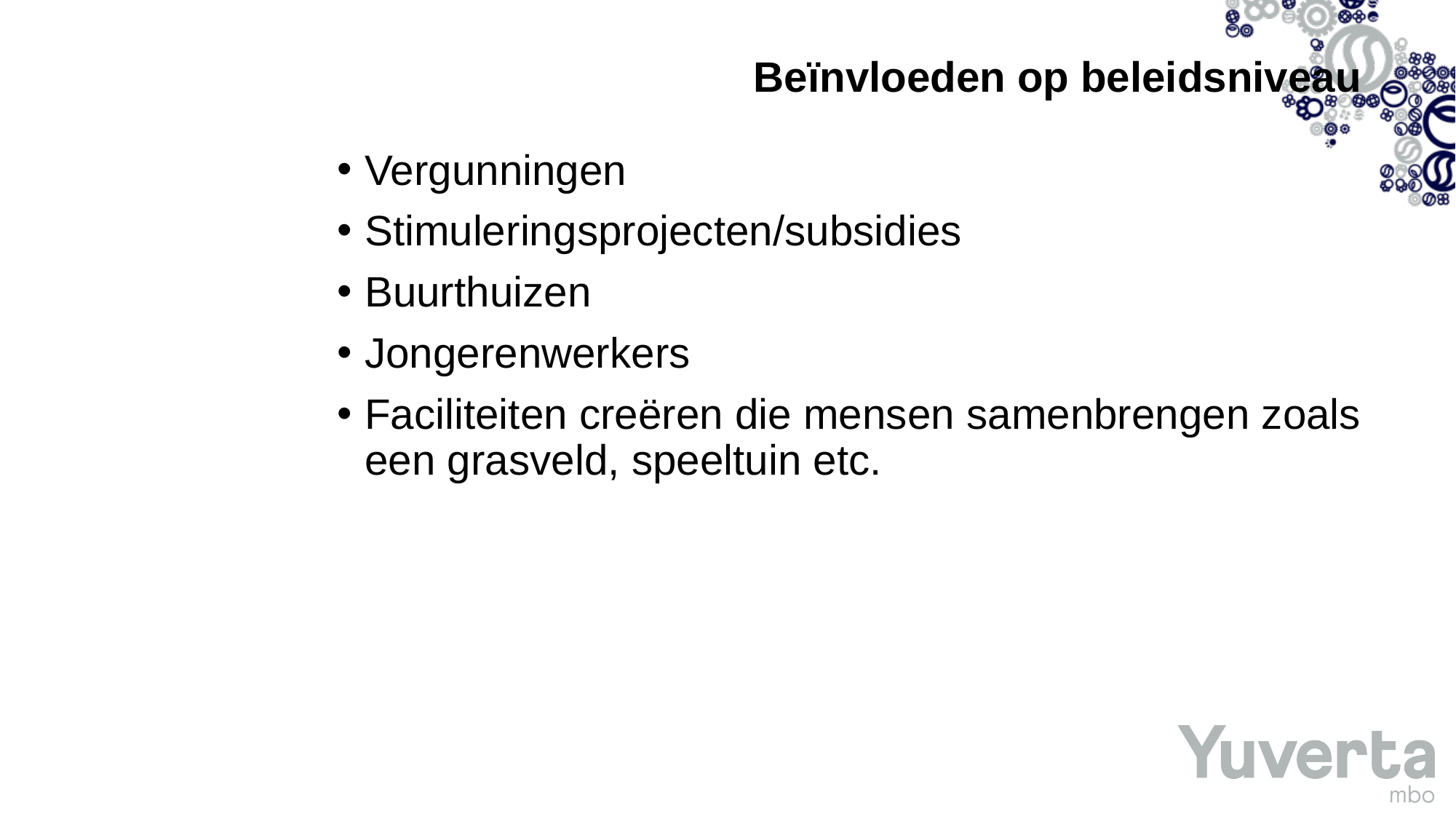

# Beïnvloeden op beleidsniveau
Vergunningen
Stimuleringsprojecten/subsidies
Buurthuizen
Jongerenwerkers
Faciliteiten creëren die mensen samenbrengen zoals een grasveld, speeltuin etc.